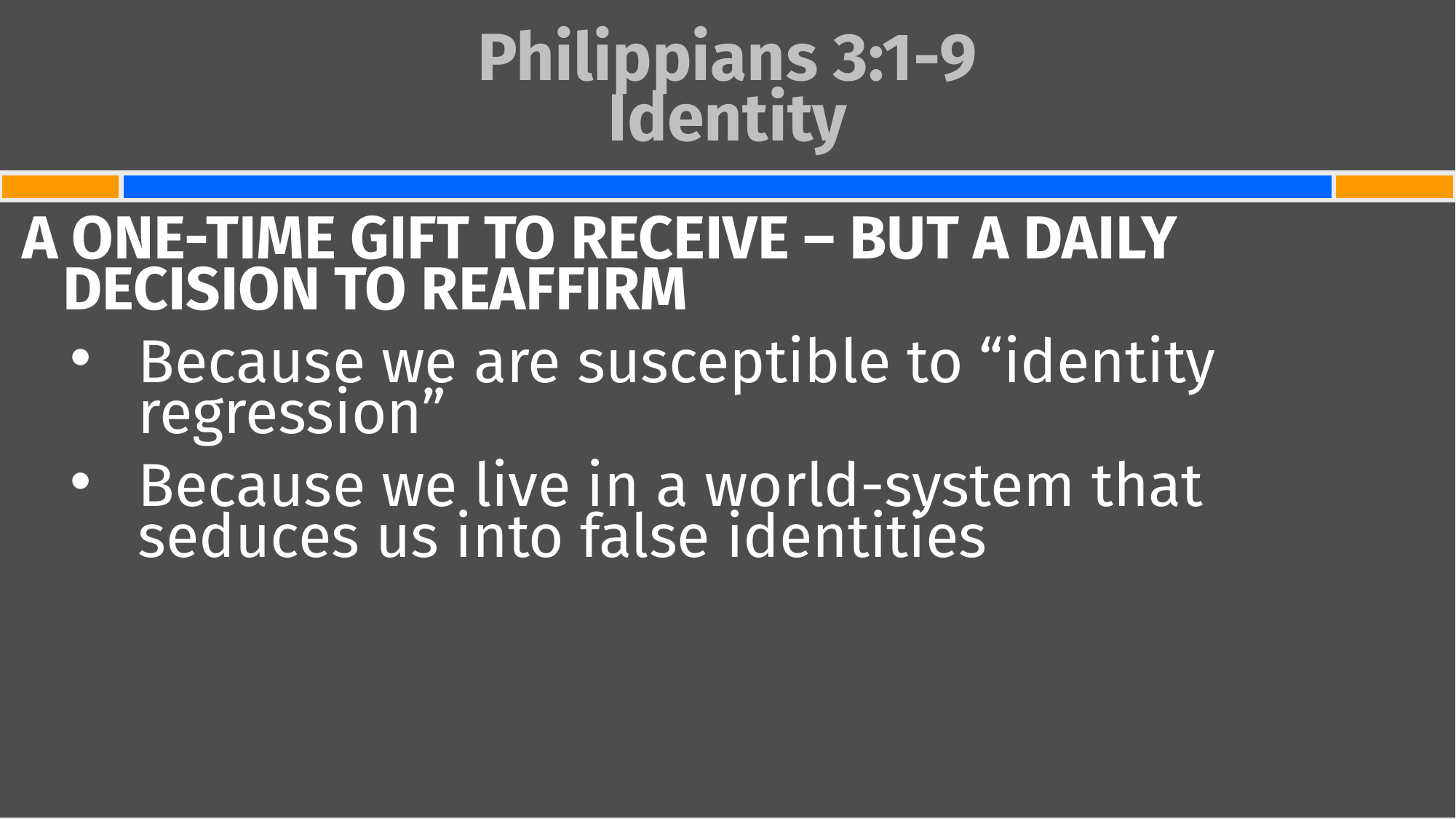

# Philippians 3:1-9 Identity

A ONE-TIME GIFT TO RECEIVE – BUT A DAILY DECISION TO REAFFIRM
Because we are susceptible to “identity regression”
Because we live in a world-system that seduces us into false identities